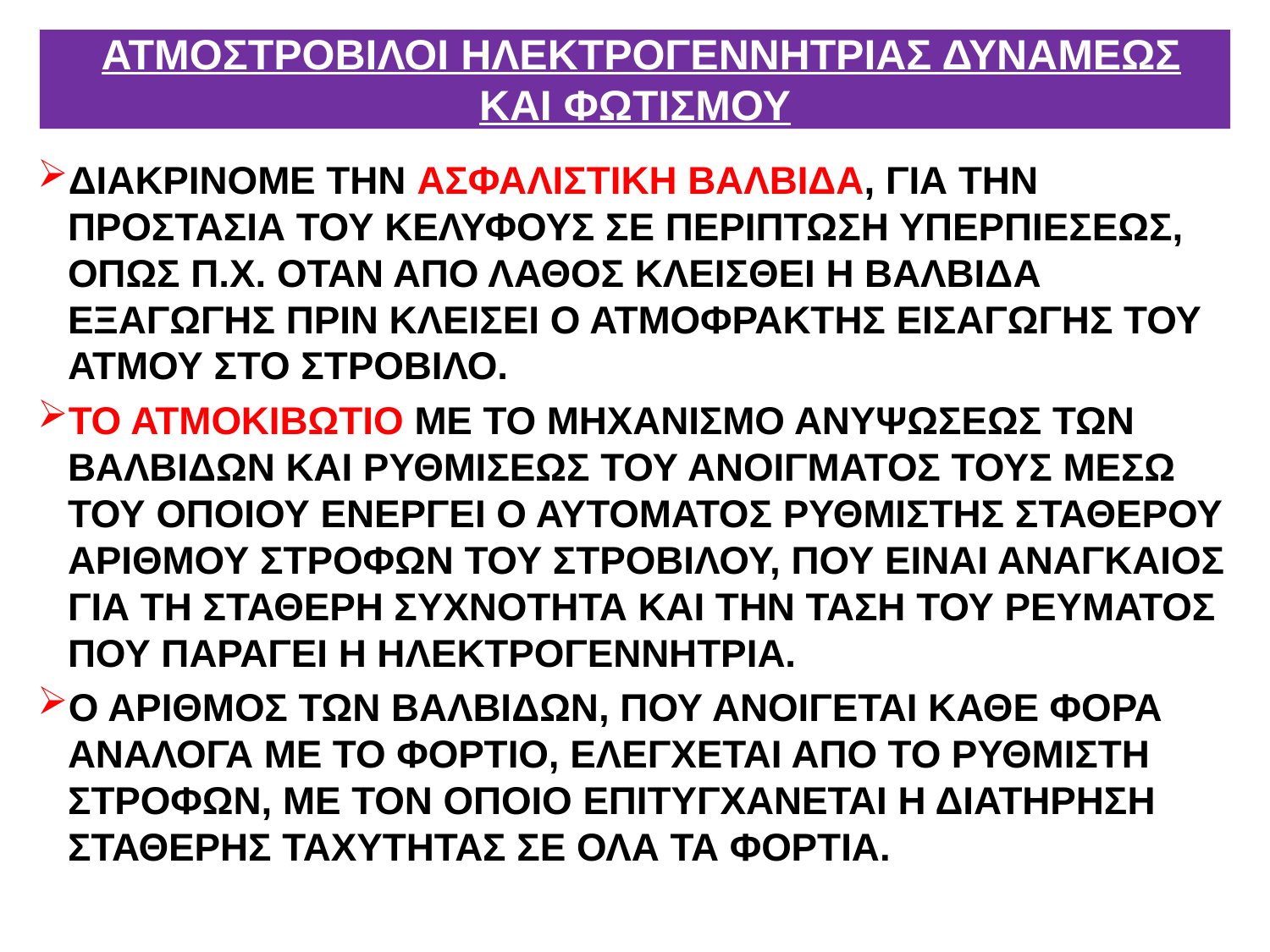

# ΑΤΜΟΣΤΡΟΒΙΛΟΙ ΗΛΕΚΤΡΟΓΕΝΝΗΤΡΙΑΣ ΔΥΝΑΜΕΩΣ ΚΑΙ ΦΩΤΙΣΜΟΥ
ΔΙΑΚΡΙΝΟΜΕ ΤΗΝ ΑΣΦΑΛΙΣΤΙΚΗ ΒΑΛΒΙΔΑ, ΓΙΑ ΤΗΝ ΠΡΟΣΤΑΣΙΑ ΤΟΥ ΚΕΛΥΦΟΥΣ ΣΕ ΠΕΡΙΠΤΩΣΗ ΥΠΕΡΠΙΕΣΕΩΣ, ΟΠΩΣ Π.Χ. ΟΤΑΝ ΑΠΟ ΛΑΘΟΣ ΚΛΕΙΣΘΕΙ Η ΒΑΛΒΙΔΑ ΕΞΑΓΩΓΗΣ ΠΡΙΝ ΚΛΕΙΣΕΙ Ο ΑΤΜΟΦΡΑΚΤΗΣ ΕΙΣΑΓΩΓΗΣ ΤΟΥ ΑΤΜΟΥ ΣΤΟ ΣΤΡΟΒΙΛΟ.
ΤΟ ΑΤΜΟΚΙΒΩΤΙΟ ΜΕ ΤΟ ΜΗΧΑΝΙΣΜΟ ΑΝΥΨΩΣΕΩΣ ΤΩΝ ΒΑΛΒΙΔΩΝ ΚΑΙ ΡΥΘΜΙΣΕΩΣ ΤΟΥ ΑΝΟΙΓΜΑΤΟΣ ΤΟΥΣ ΜΕΣΩ ΤΟΥ ΟΠΟΙΟΥ ΕΝΕΡΓΕΙ Ο ΑΥΤΟΜΑΤΟΣ ΡΥΘΜΙΣΤΗΣ ΣΤΑΘΕΡΟΥ ΑΡΙΘΜΟΥ ΣΤΡΟΦΩΝ ΤΟΥ ΣΤΡΟΒΙΛΟΥ, ΠΟΥ ΕΙΝΑΙ ΑΝΑΓΚΑΙΟΣ ΓΙΑ ΤΗ ΣΤΑΘΕΡΗ ΣΥΧΝΟΤΗΤΑ ΚΑΙ ΤΗΝ ΤΑΣΗ ΤΟΥ ΡΕΥΜΑΤΟΣ ΠΟΥ ΠΑΡΑΓΕΙ Η ΗΛΕΚΤΡΟΓΕΝΝΗΤΡΙΑ.
Ο ΑΡΙΘΜΟΣ ΤΩΝ ΒΑΛΒΙΔΩΝ, ΠΟΥ ΑΝΟΙΓΕΤΑΙ ΚΑΘΕ ΦΟΡΑ ΑΝΑΛΟΓΑ ΜΕ ΤΟ ΦΟΡΤΙΟ, ΕΛΕΓΧΕΤΑΙ ΑΠΟ ΤΟ ΡΥΘΜΙΣΤΗ ΣΤΡΟΦΩΝ, ΜΕ ΤΟΝ ΟΠΟΙΟ ΕΠΙΤΥΓΧΑΝΕΤΑΙ Η ΔΙΑΤΗΡΗΣΗ ΣΤΑΘΕΡΗΣ ΤΑΧΥΤΗΤΑΣ ΣΕ ΟΛΑ ΤΑ ΦΟΡΤΙΑ.